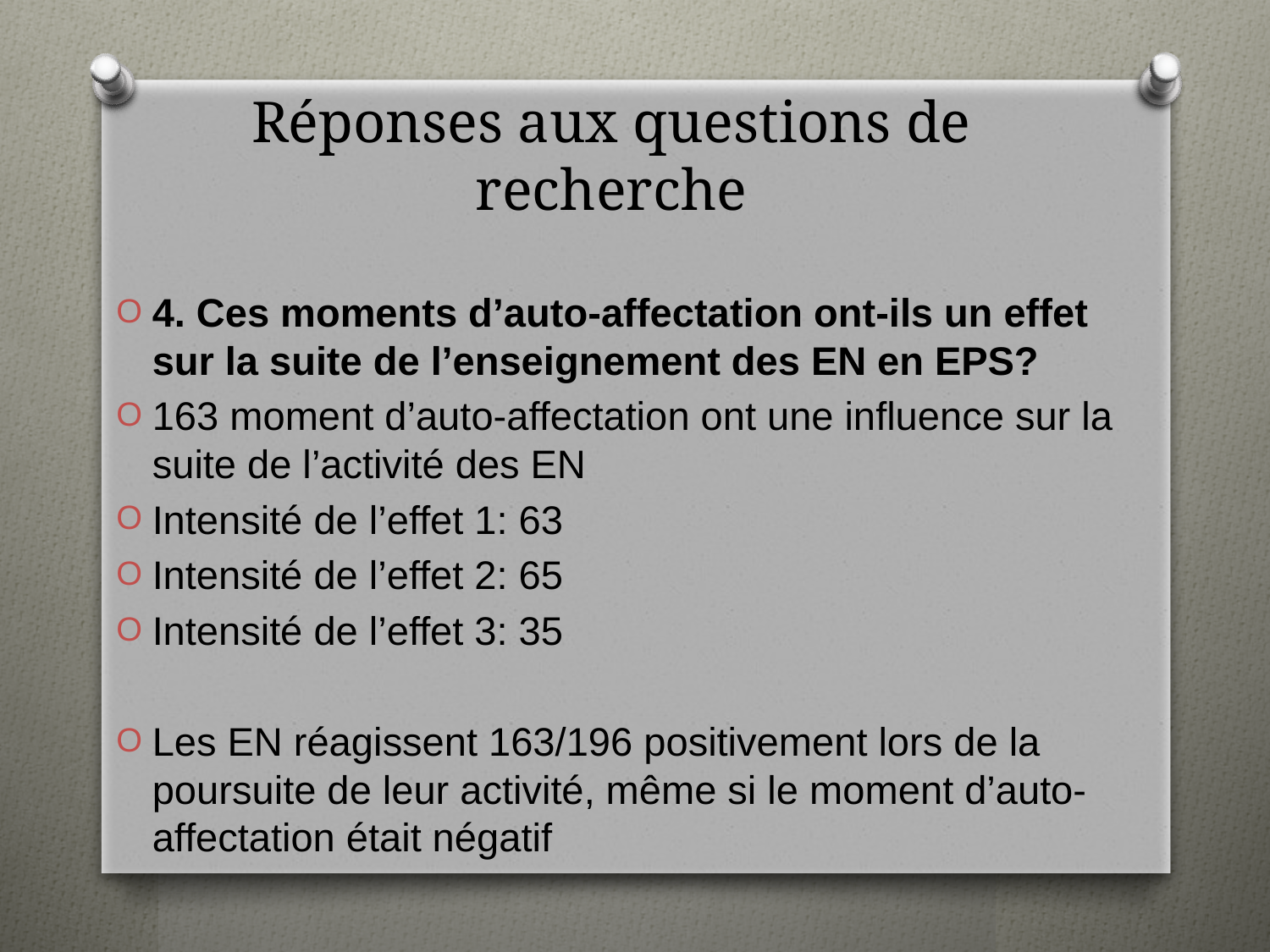

# Réponses aux questions de recherche
4. Ces moments d’auto-affectation ont-ils un effet sur la suite de l’enseignement des EN en EPS?
163 moment d’auto-affectation ont une influence sur la suite de l’activité des EN
Intensité de l’effet 1: 63
Intensité de l’effet 2: 65
Intensité de l’effet 3: 35

Les EN réagissent 163/196 positivement lors de la poursuite de leur activité, même si le moment d’auto-affectation était négatif